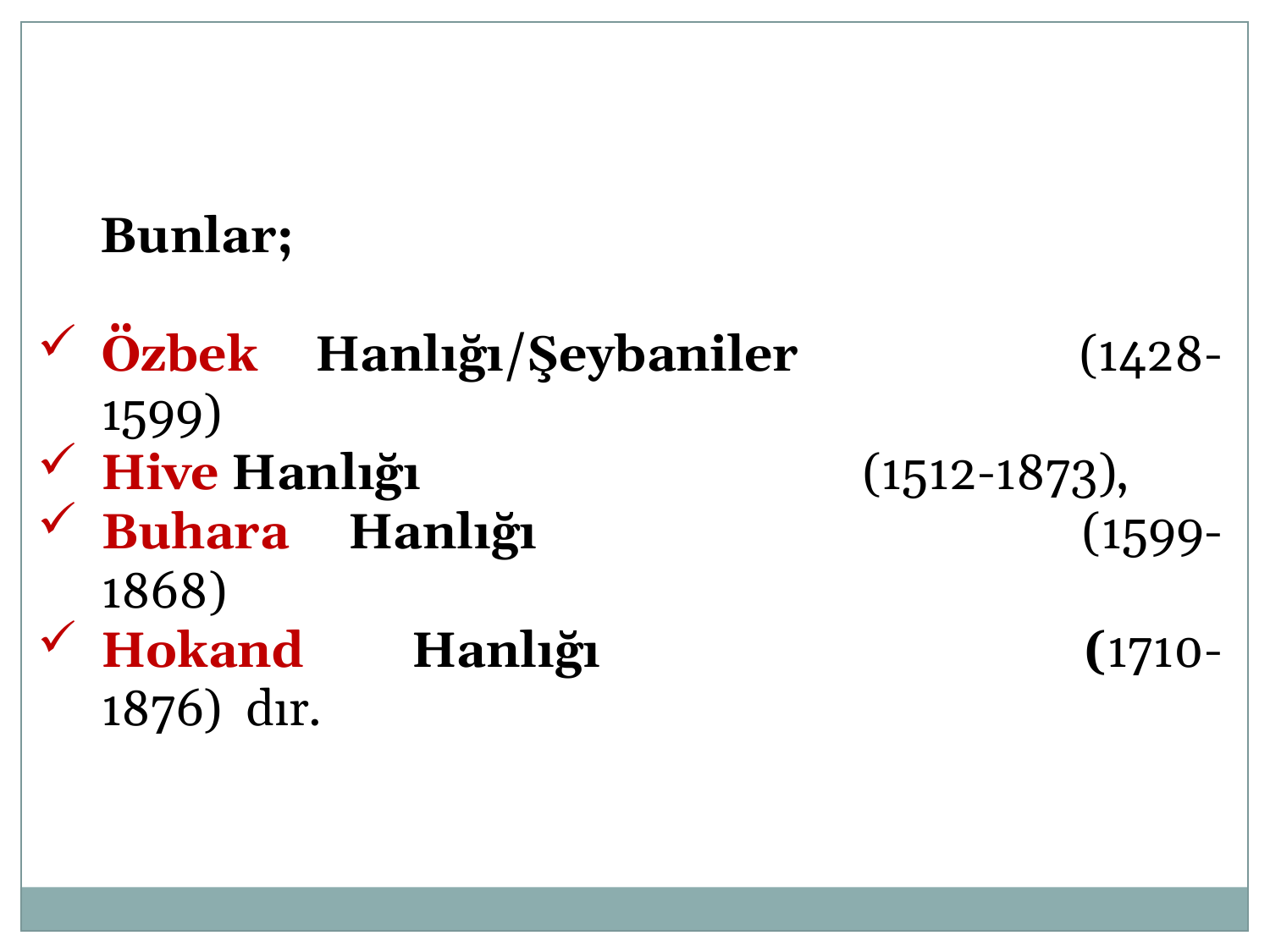

Bunlar;

Özbek Hanlığı/Şeybaniler 		(1428-1599)
Hive Hanlığı 				(1512-1873),
Buhara Hanlığı 				(1599-1868)
Hokand Hanlığı				(1710-1876)  dır.